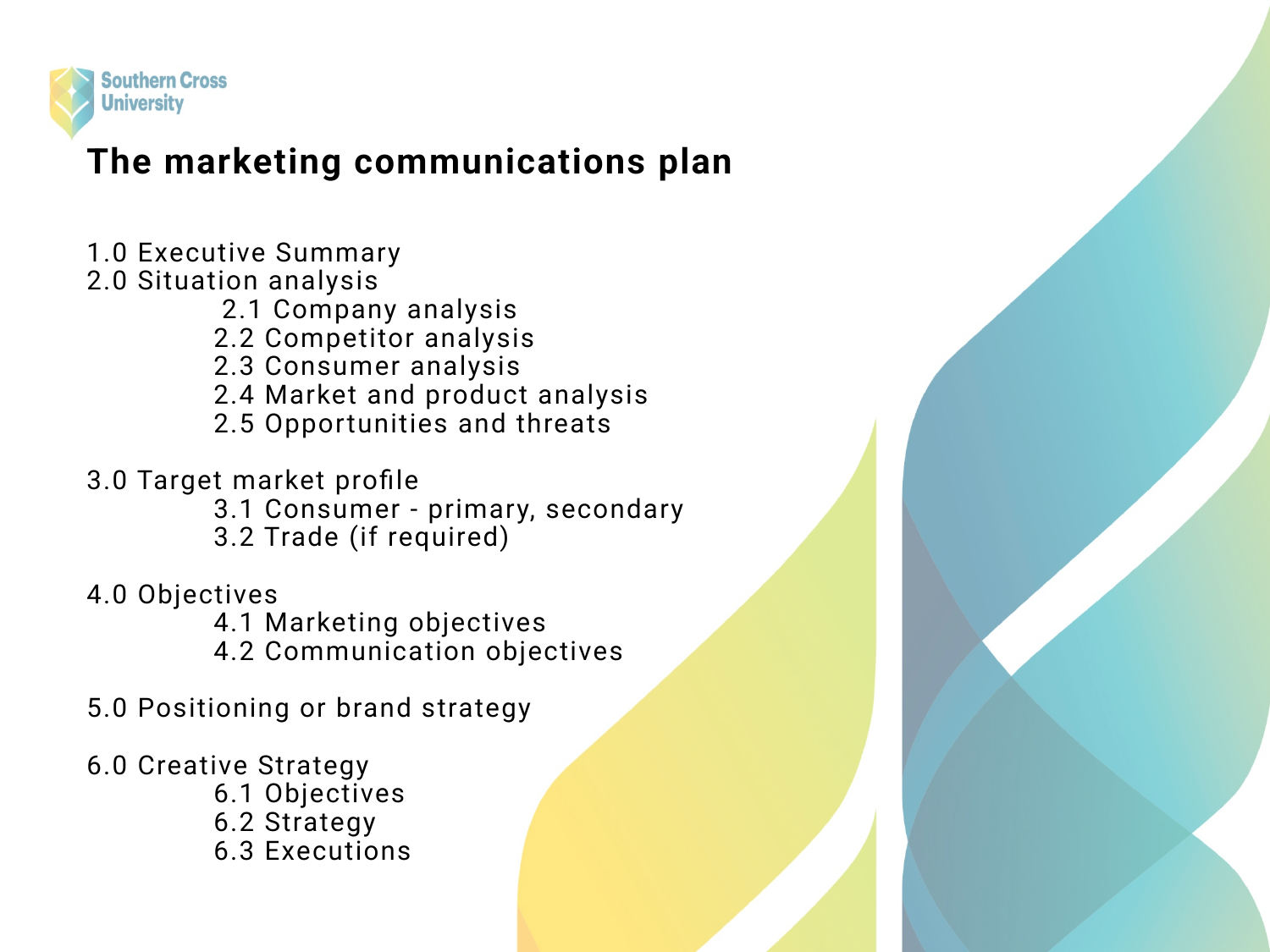

# The marketing communications plan 1.0 Executive Summary 2.0 Situation analysis 2.1 Company analysis 2.2 Competitor analysis 2.3 Consumer analysis 2.4 Market and product analysis 2.5 Opportunities and threats   3.0 Target market profile 3.1 Consumer - primary, secondary 3.2 Trade (if required)   4.0 Objectives 4.1 Marketing objectives 4.2 Communication objectives   5.0 Positioning or brand strategy   6.0 Creative Strategy 6.1 Objectives 6.2 Strategy 6.3 Executions